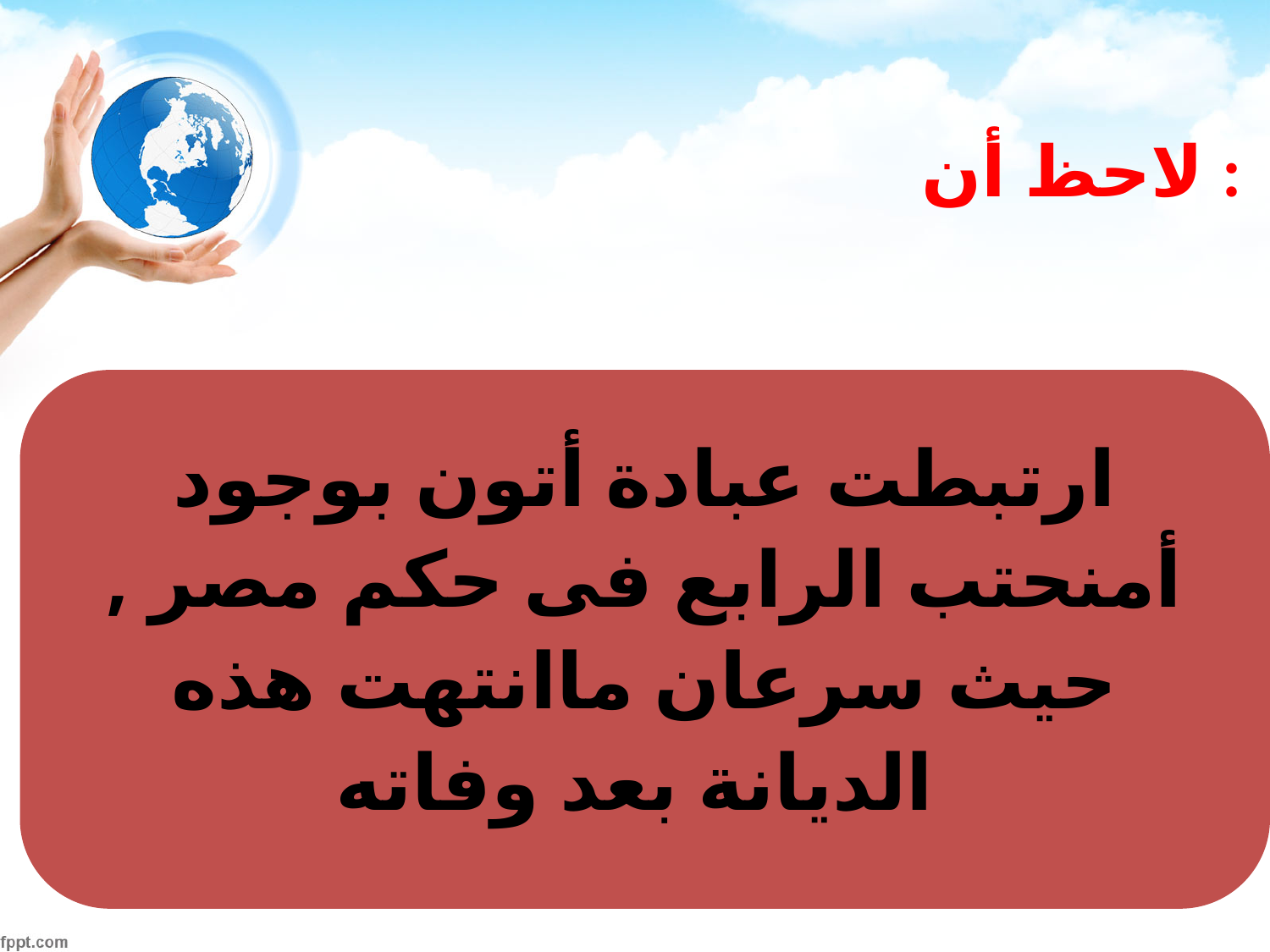

# لاحظ أن :
ارتبطت عبادة أتون بوجود أمنحتب الرابع فى حكم مصر , حيث سرعان ماانتهت هذه الديانة بعد وفاته